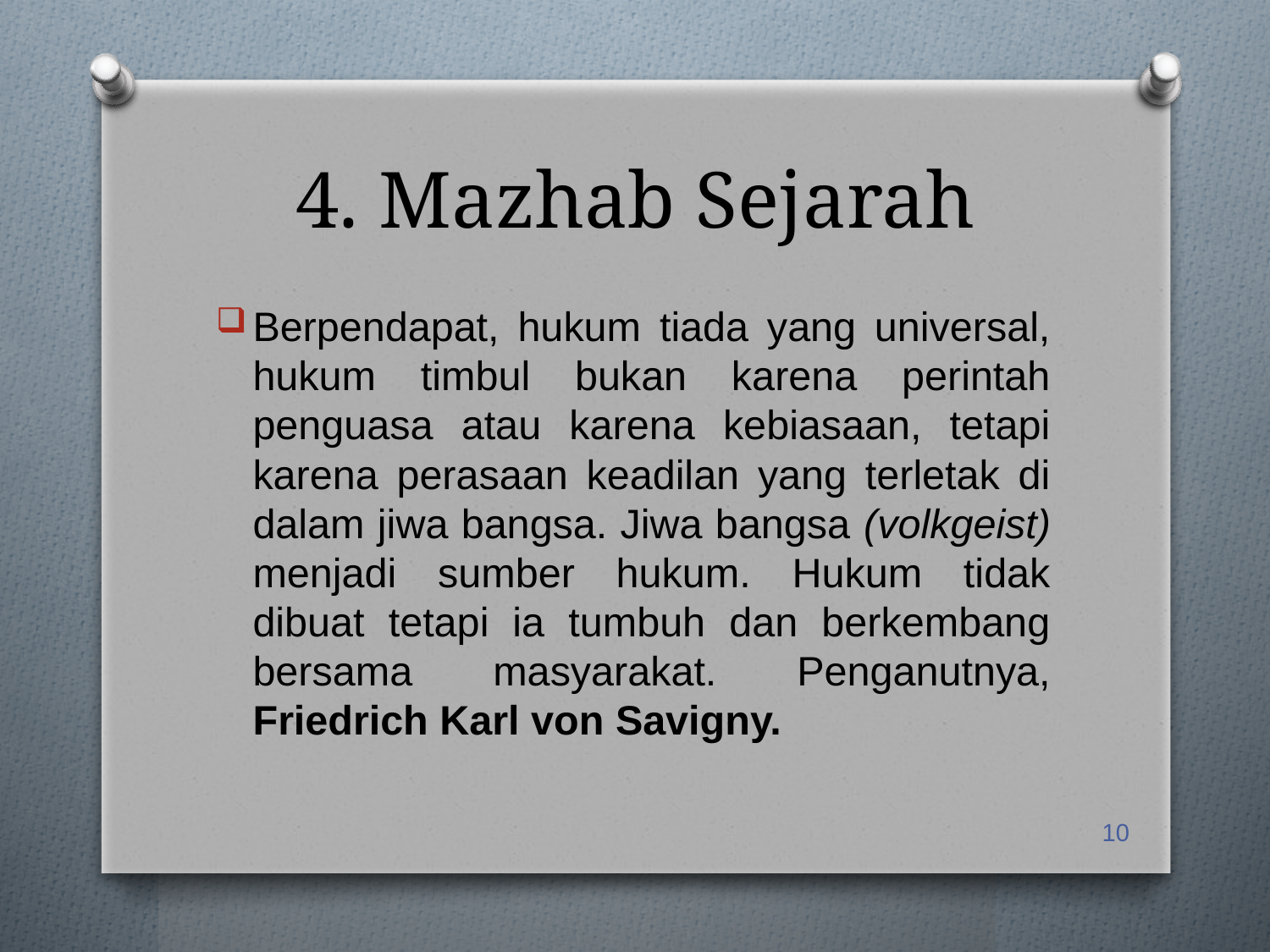

# 4. Mazhab Sejarah
Berpendapat, hukum tiada yang universal, hukum timbul bukan karena perintah penguasa atau karena kebiasaan, tetapi karena perasaan keadilan yang terletak di dalam jiwa bangsa. Jiwa bangsa (volkgeist) menjadi sumber hukum. Hukum tidak dibuat tetapi ia tumbuh dan berkembang bersama masyarakat. Penganutnya, Friedrich Karl von Savigny.
10